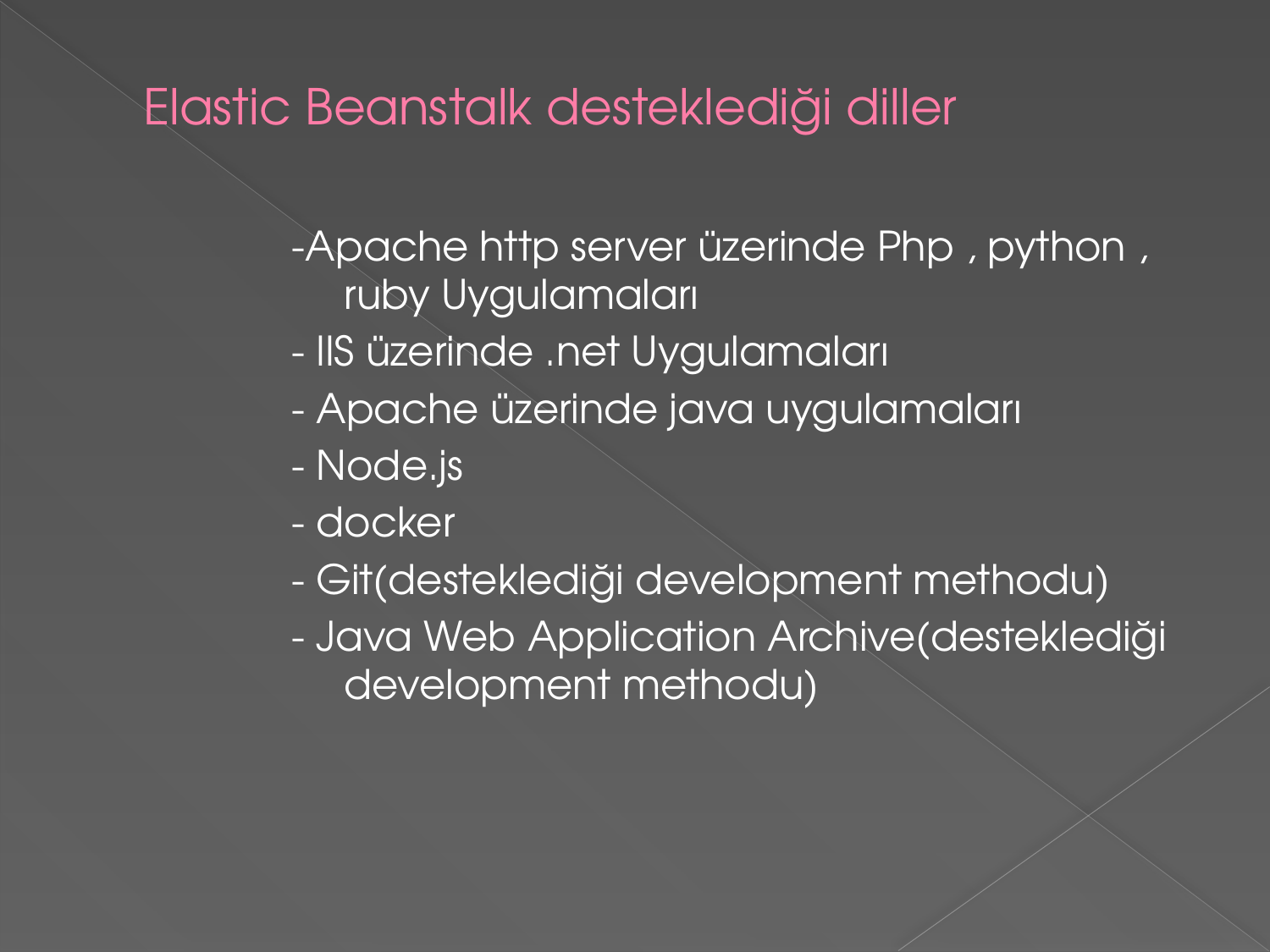

# Elastic Beanstalk desteklediği diller
-Apache http server üzerinde Php , python , ruby Uygulamaları
- IIS üzerinde .net Uygulamaları
- Apache üzerinde java uygulamaları
- Node.js
- docker
- Git(desteklediği development methodu)
- Java Web Application Archive(desteklediği development methodu)